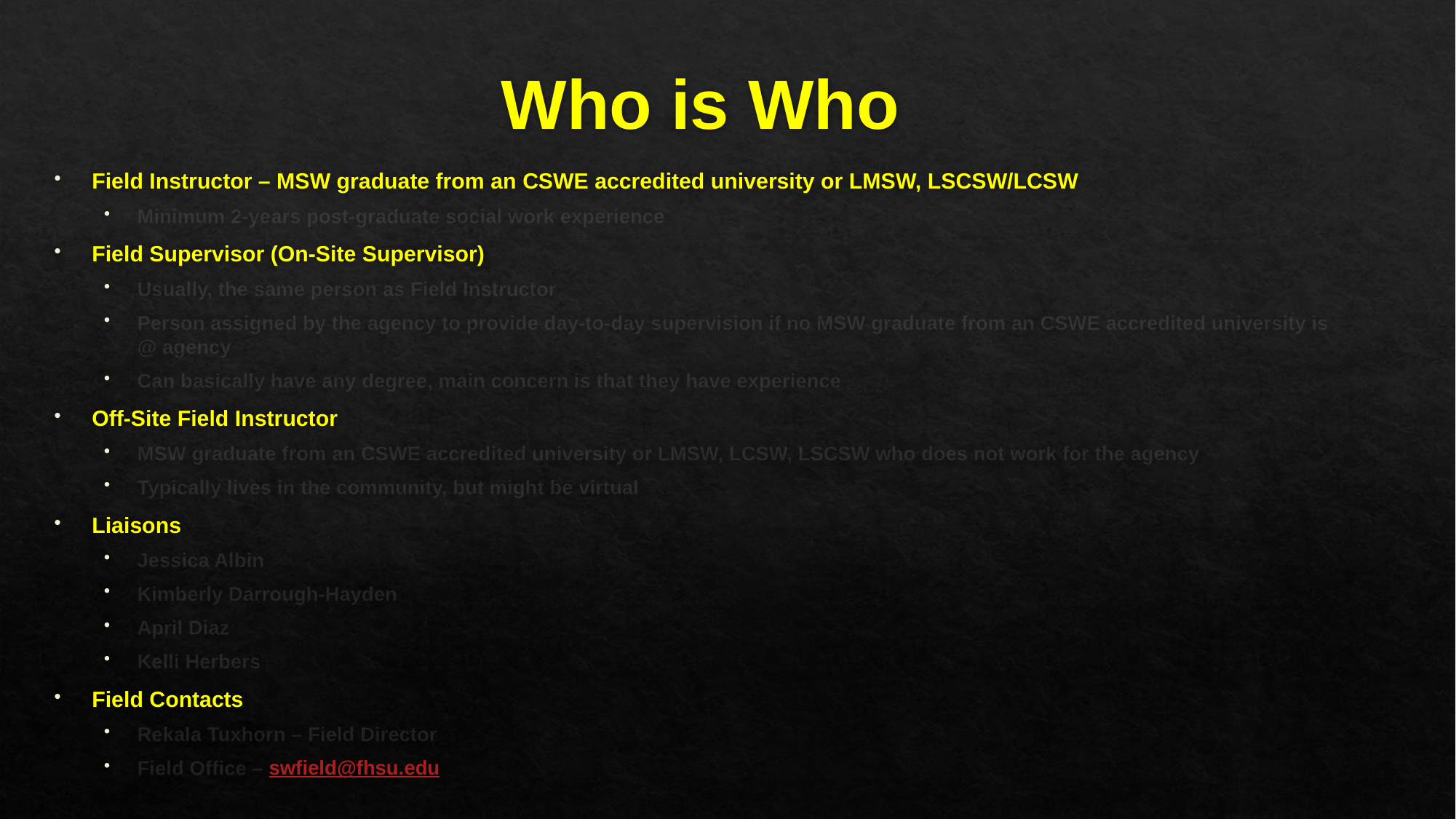

# Who is Who
Field Instructor – MSW graduate from an CSWE accredited university or LMSW, LSCSW/LCSW
Minimum 2-years post-graduate social work experience
Field Supervisor (On-Site Supervisor)
Usually, the same person as Field Instructor
Person assigned by the agency to provide day-to-day supervision if no MSW graduate from an CSWE accredited university is @ agency
Can basically have any degree, main concern is that they have experience
Off-Site Field Instructor
MSW graduate from an CSWE accredited university or LMSW, LCSW, LSCSW who does not work for the agency
Typically lives in the community, but might be virtual
Liaisons
Jessica Albin
Kimberly Darrough-Hayden
April Diaz
Kelli Herbers
Field Contacts
Rekala Tuxhorn – Field Director
Field Office – swfield@fhsu.edu